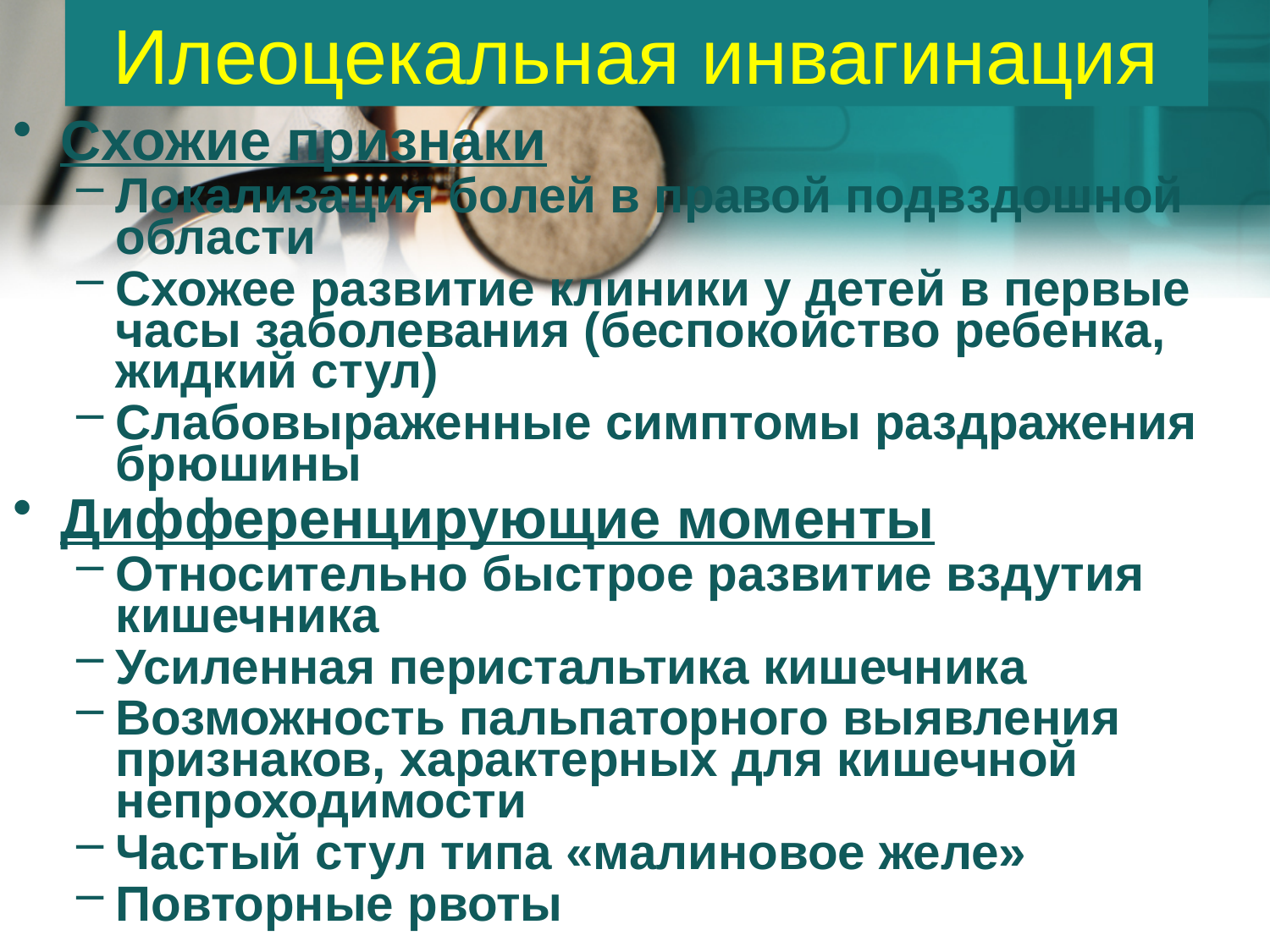

# Илеоцекальная инвагинация
Схожие признаки
Локализация болей в правой подвздошной области
Схожее развитие клиники у детей в первые часы заболевания (беспокойство ребенка, жидкий стул)
Слабовыраженные симптомы раздражения брюшины
Дифференцирующие моменты
Относительно быстрое развитие вздутия кишечника
Усиленная перистальтика кишечника
Возможность пальпаторного выявления признаков, характерных для кишечной непроходимости
Частый стул типа «малиновое желе»
Повторные рвоты